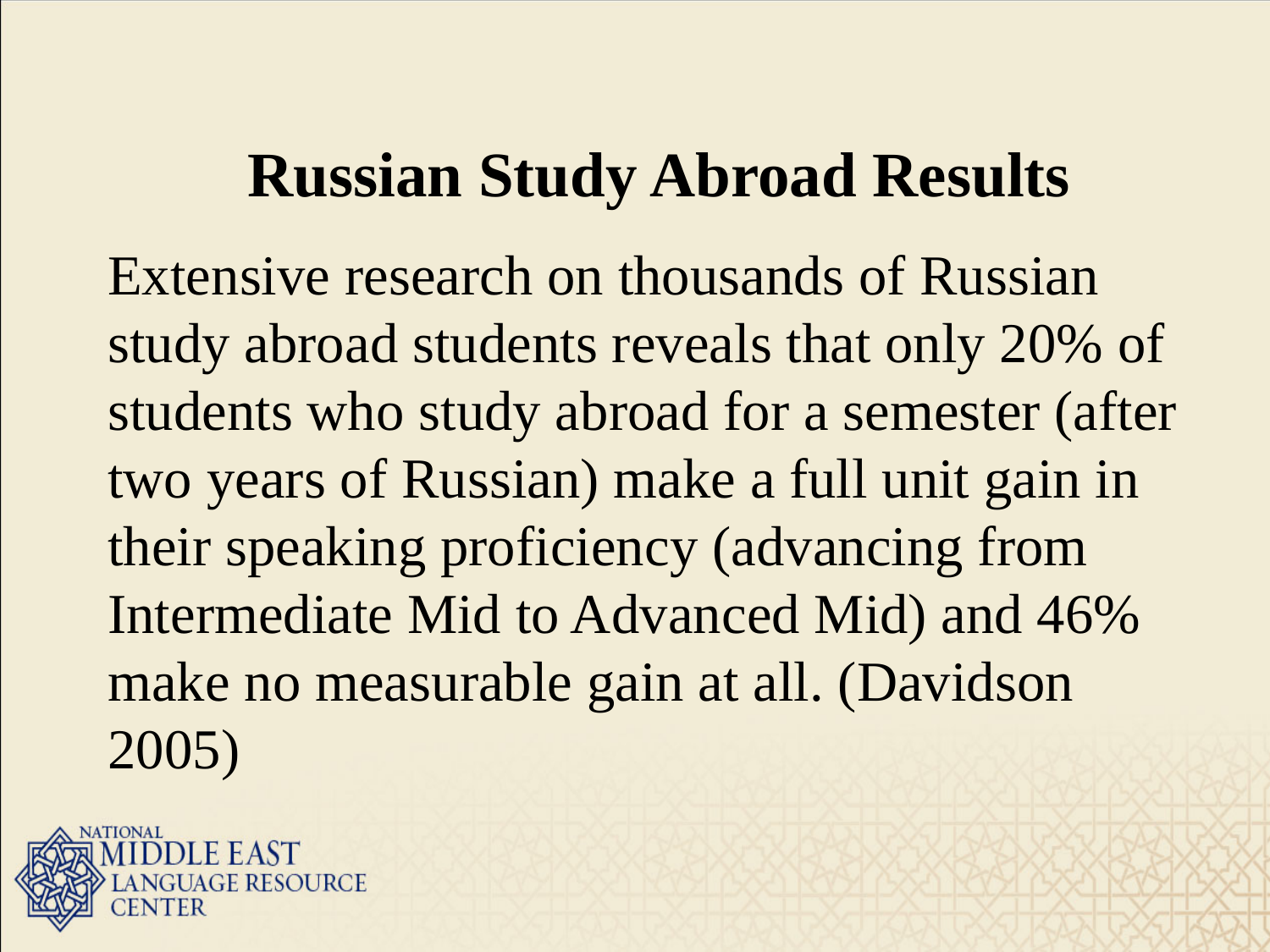

Russian Study Abroad Results
Extensive research on thousands of Russian study abroad students reveals that only 20% of students who study abroad for a semester (after two years of Russian) make a full unit gain in their speaking proficiency (advancing from Intermediate Mid to Advanced Mid) and 46% make no measurable gain at all. (Davidson 2005)